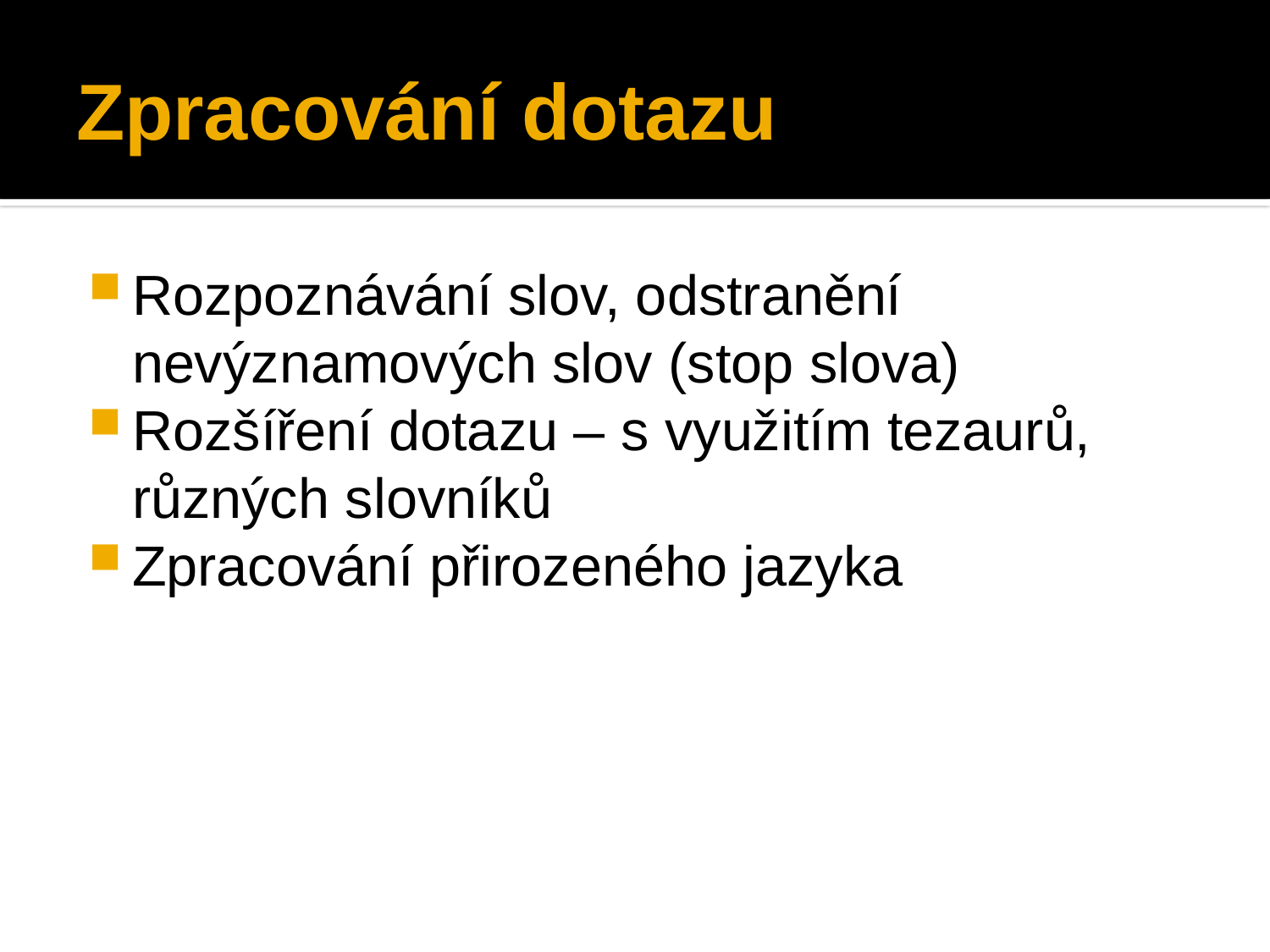

# Zpracování dotazu
Rozpoznávání slov, odstranění nevýznamových slov (stop slova)
Rozšíření dotazu – s využitím tezaurů, různých slovníků
Zpracování přirozeného jazyka